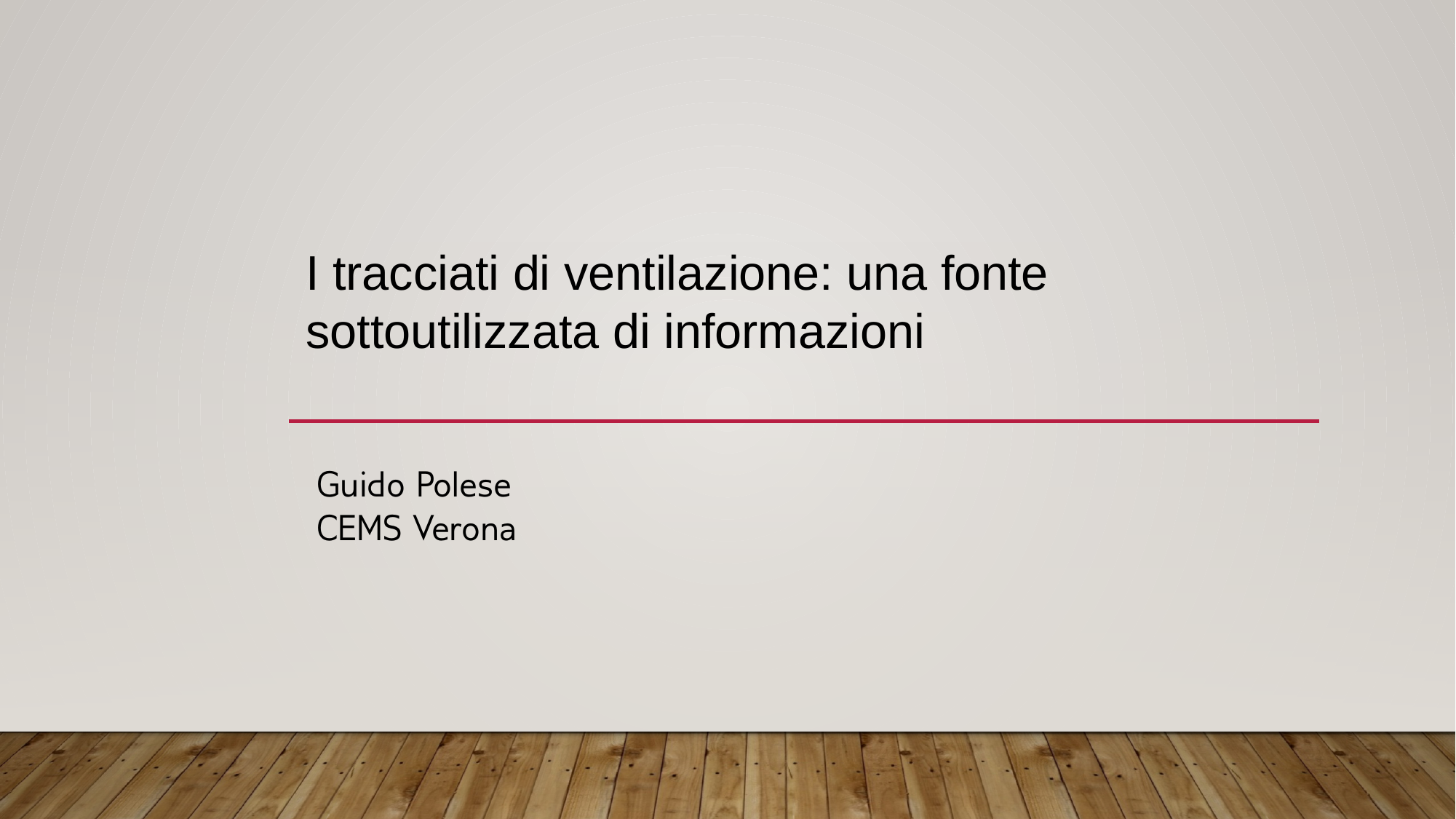

I tracciati di ventilazione: una fonte sottoutilizzata di informazioni
Guido Polese
CEMS Verona